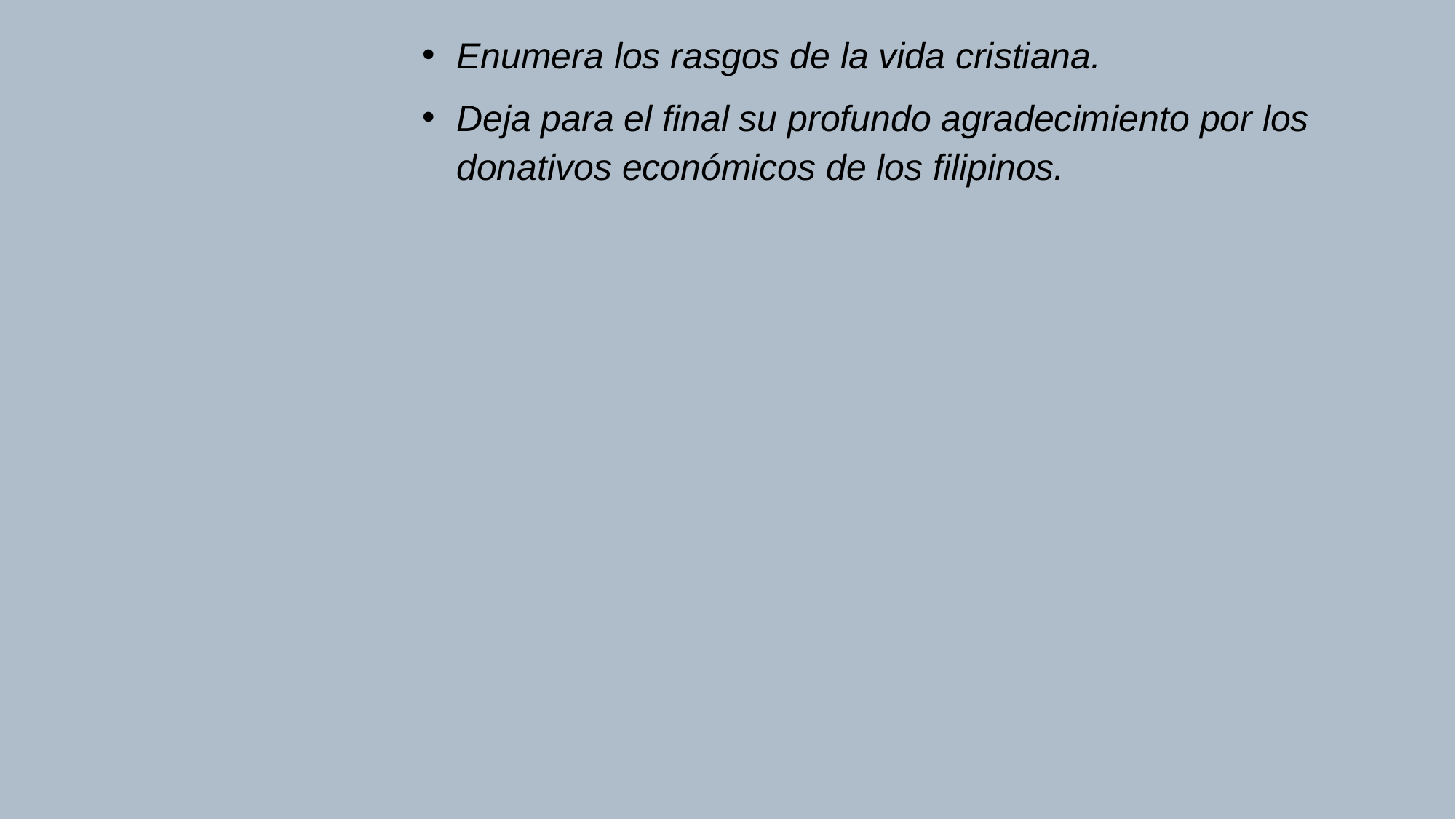

Enumera los rasgos de la vida cristiana.
Deja para el final su profundo agradecimiento por los donativos económicos de los filipinos.